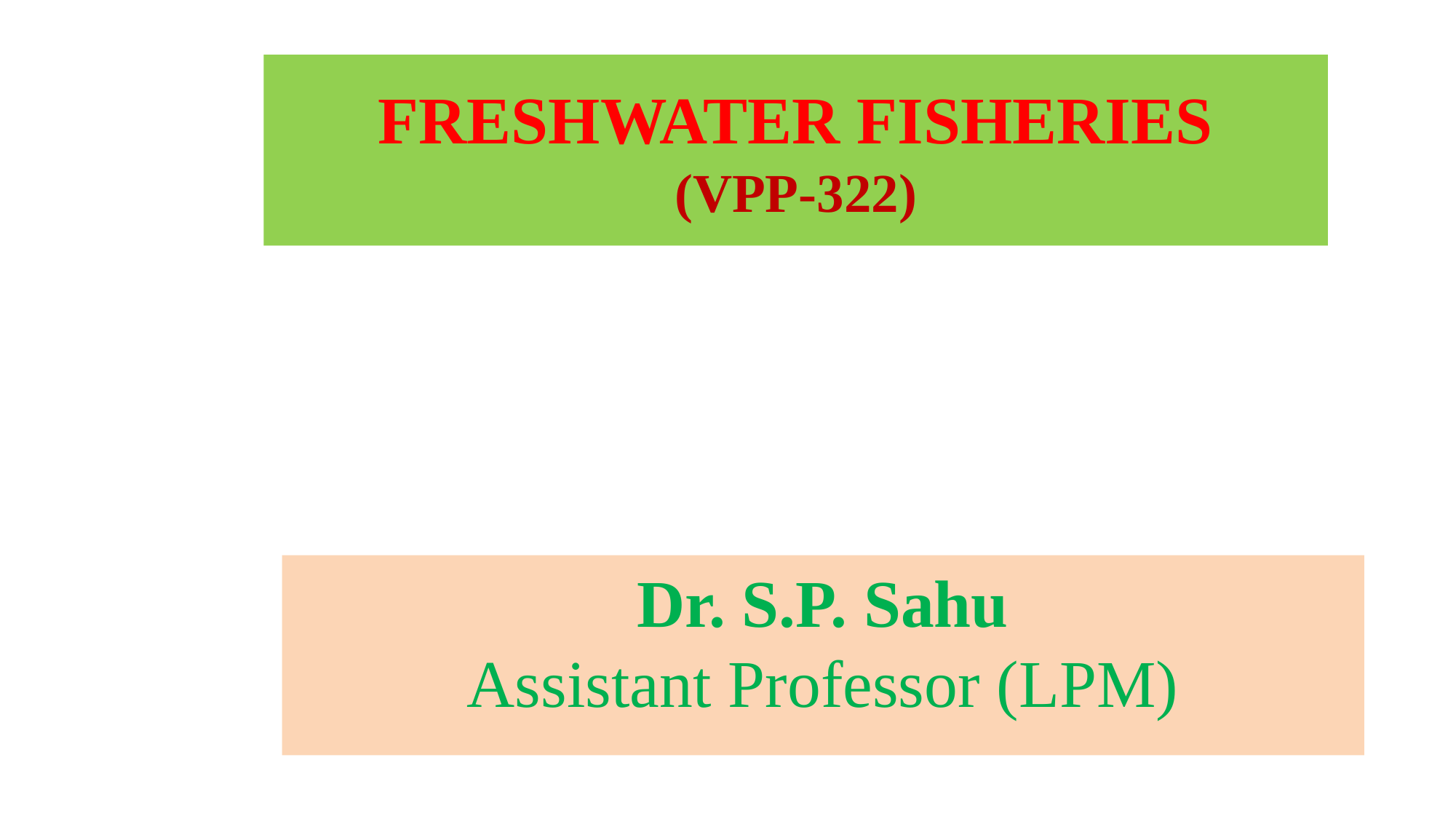

# FRESHWATER FISHERIES (VPP-322)
Dr. S.P. Sahu
Assistant Professor (LPM)